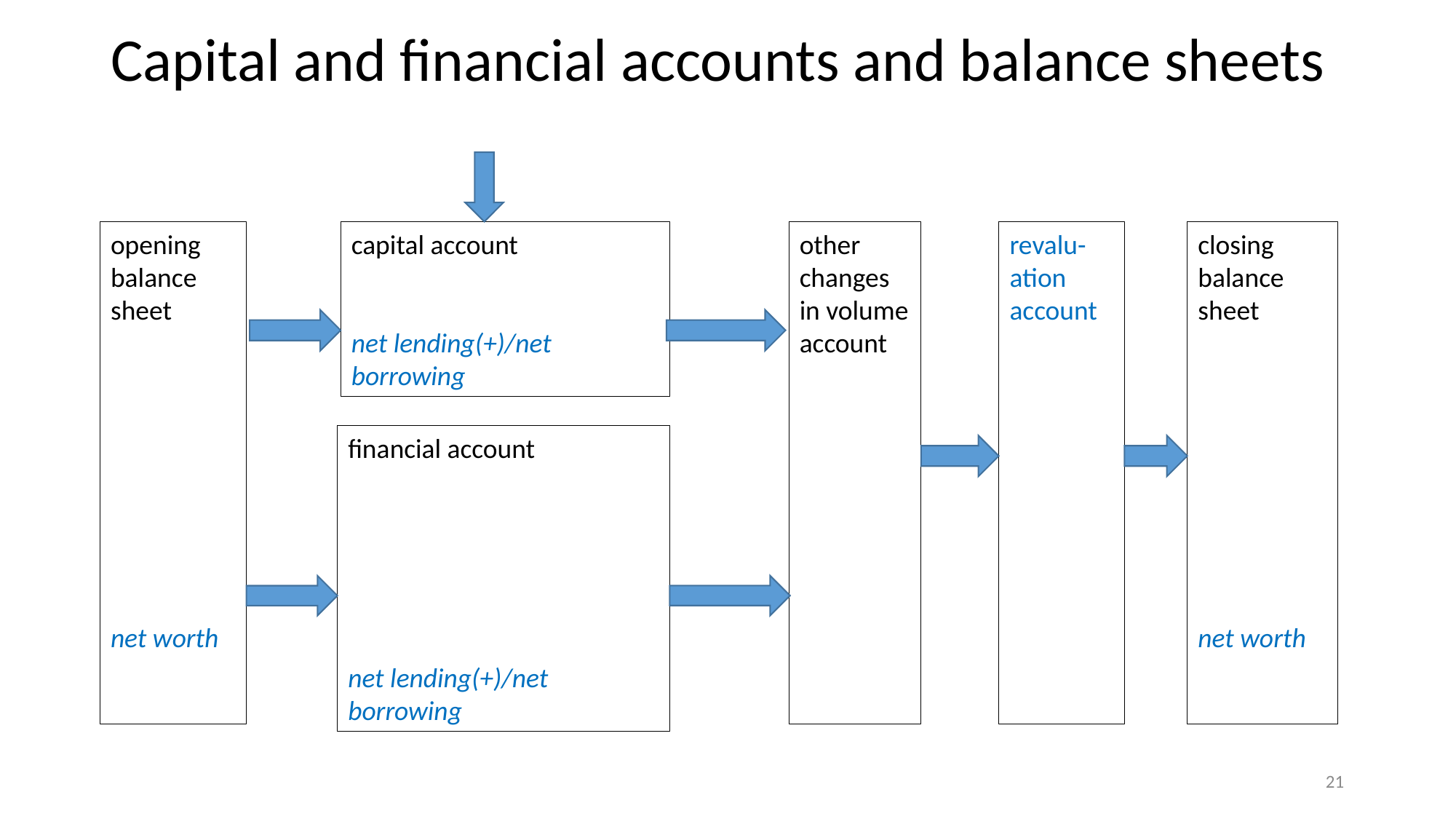

# Capital and financial accounts and balance sheets

revalu-ation
account

closing balance sheet

net worth

opening balance sheet

net worth

capital account

net lending(+)/net borrowing
other changes in volume
account

financial account

net lending(+)/net borrowing

21